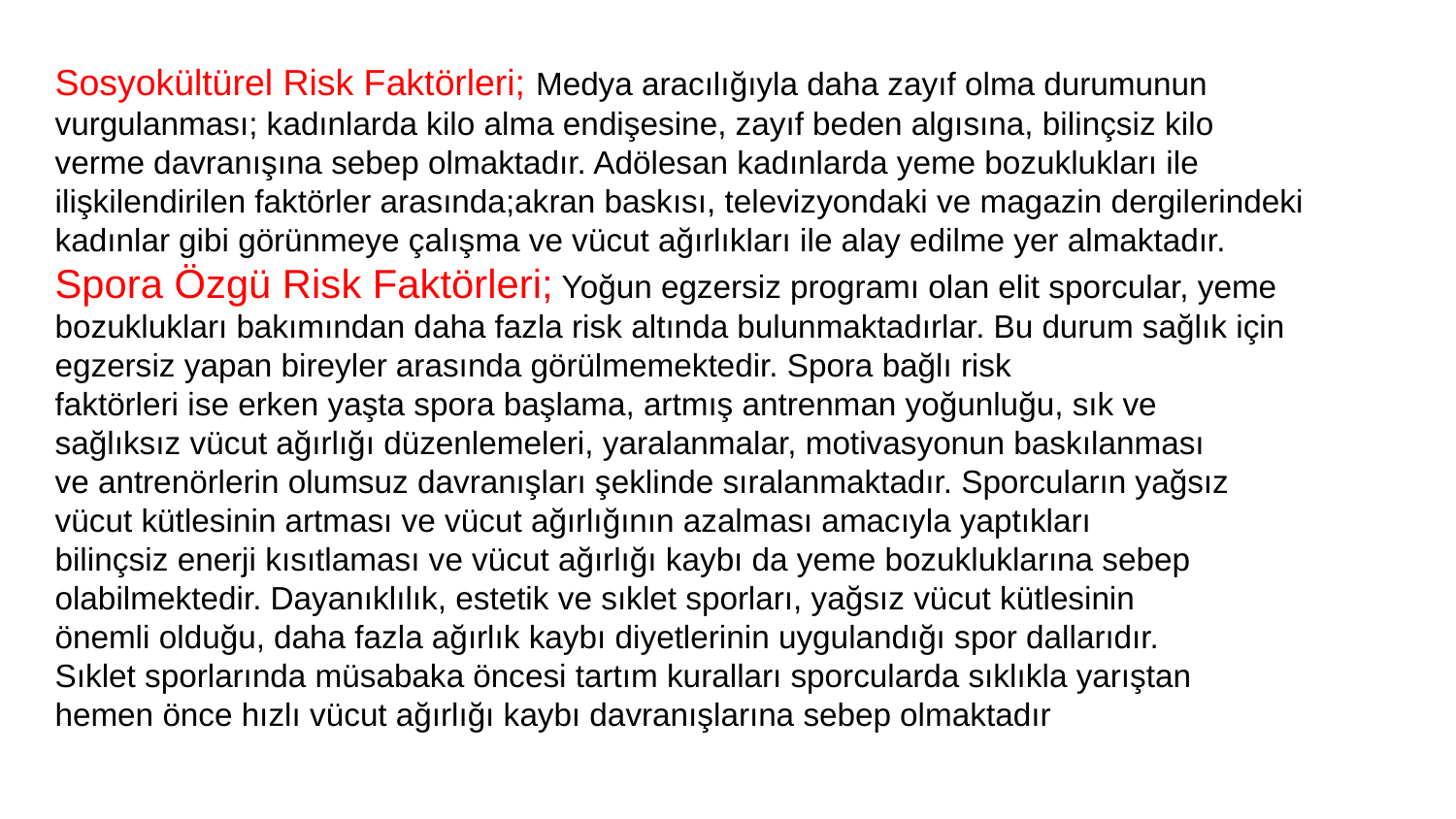

Sosyokültürel Risk Faktörleri; Medya aracılığıyla daha zayıf olma durumunun vurgulanması; kadınlarda kilo alma endişesine, zayıf beden algısına, bilinçsiz kilo verme davranışına sebep olmaktadır. Adölesan kadınlarda yeme bozuklukları ile ilişkilendirilen faktörler arasında;akran baskısı, televizyondaki ve magazin dergilerindeki kadınlar gibi görünmeye çalışma ve vücut ağırlıkları ile alay edilme yer almaktadır.
Spora Özgü Risk Faktörleri; Yoğun egzersiz programı olan elit sporcular, yeme
bozuklukları bakımından daha fazla risk altında bulunmaktadırlar. Bu durum sağlık için egzersiz yapan bireyler arasında görülmemektedir. Spora bağlı risk
faktörleri ise erken yaşta spora başlama, artmış antrenman yoğunluğu, sık ve
sağlıksız vücut ağırlığı düzenlemeleri, yaralanmalar, motivasyonun baskılanması
ve antrenörlerin olumsuz davranışları şeklinde sıralanmaktadır. Sporcuların yağsız vücut kütlesinin artması ve vücut ağırlığının azalması amacıyla yaptıkları
bilinçsiz enerji kısıtlaması ve vücut ağırlığı kaybı da yeme bozukluklarına sebep
olabilmektedir. Dayanıklılık, estetik ve sıklet sporları, yağsız vücut kütlesinin
önemli olduğu, daha fazla ağırlık kaybı diyetlerinin uygulandığı spor dallarıdır.
Sıklet sporlarında müsabaka öncesi tartım kuralları sporcularda sıklıkla yarıştan
hemen önce hızlı vücut ağırlığı kaybı davranışlarına sebep olmaktadır